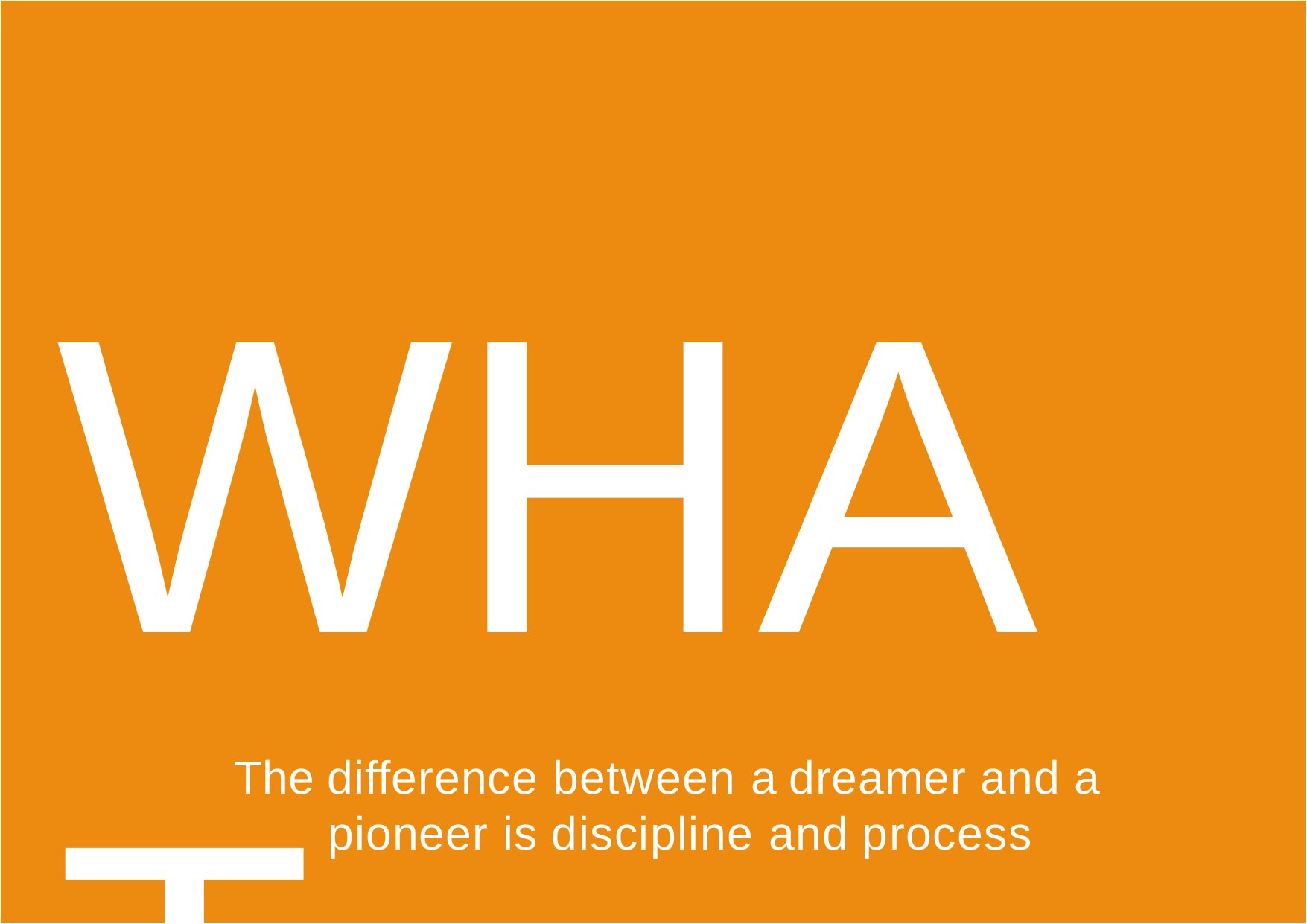

WHAT
The difference between a dreamer and a  pioneer is discipline and process